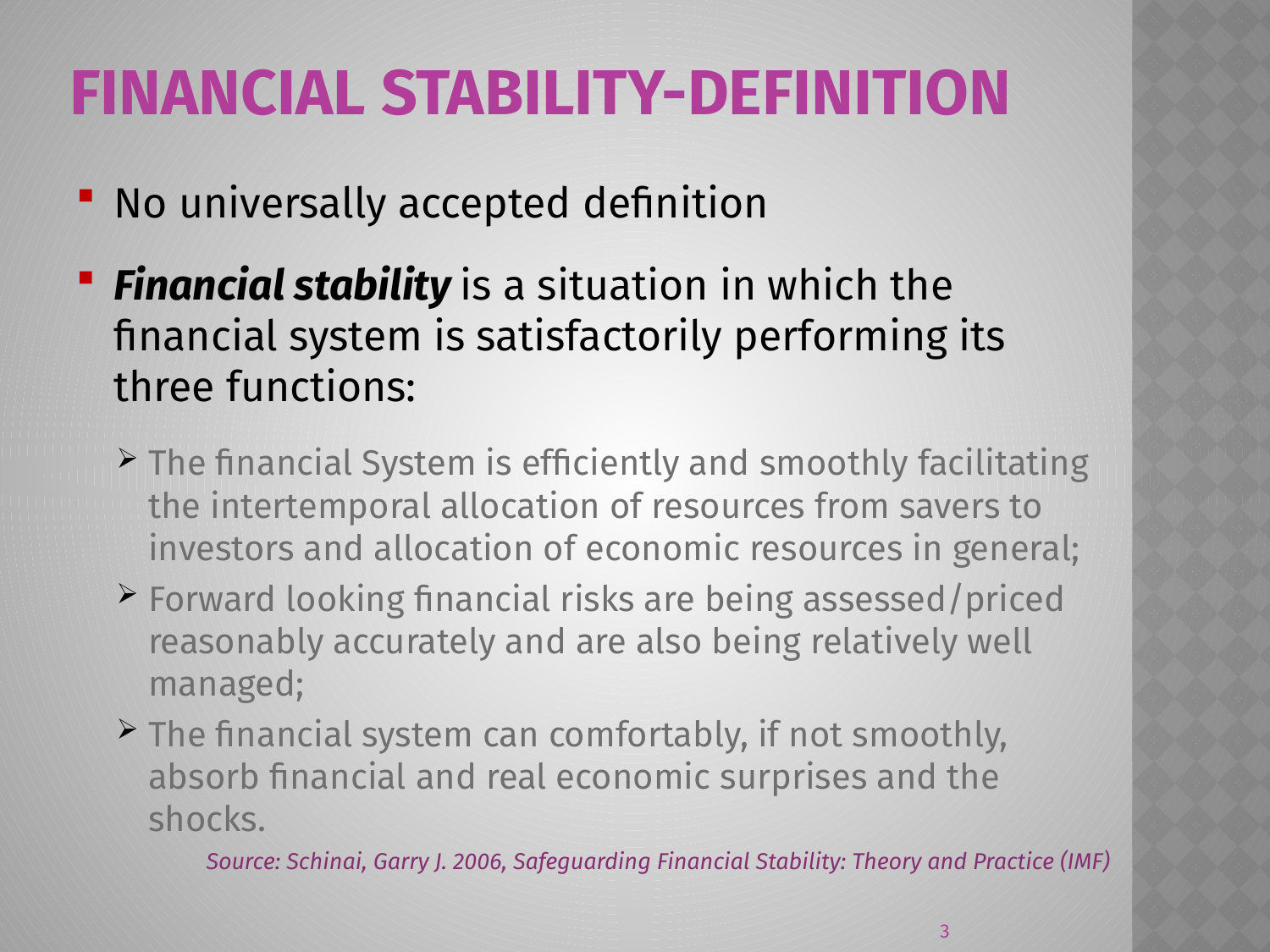

# Financial Stability-Definition
No universally accepted definition
Financial stability is a situation in which the financial system is satisfactorily performing its three functions:
The financial System is efficiently and smoothly facilitating the intertemporal allocation of resources from savers to investors and allocation of economic resources in general;
Forward looking financial risks are being assessed/priced reasonably accurately and are also being relatively well managed;
The financial system can comfortably, if not smoothly, absorb financial and real economic surprises and the shocks.
Source: Schinai, Garry J. 2006, Safeguarding Financial Stability: Theory and Practice (IMF)
3